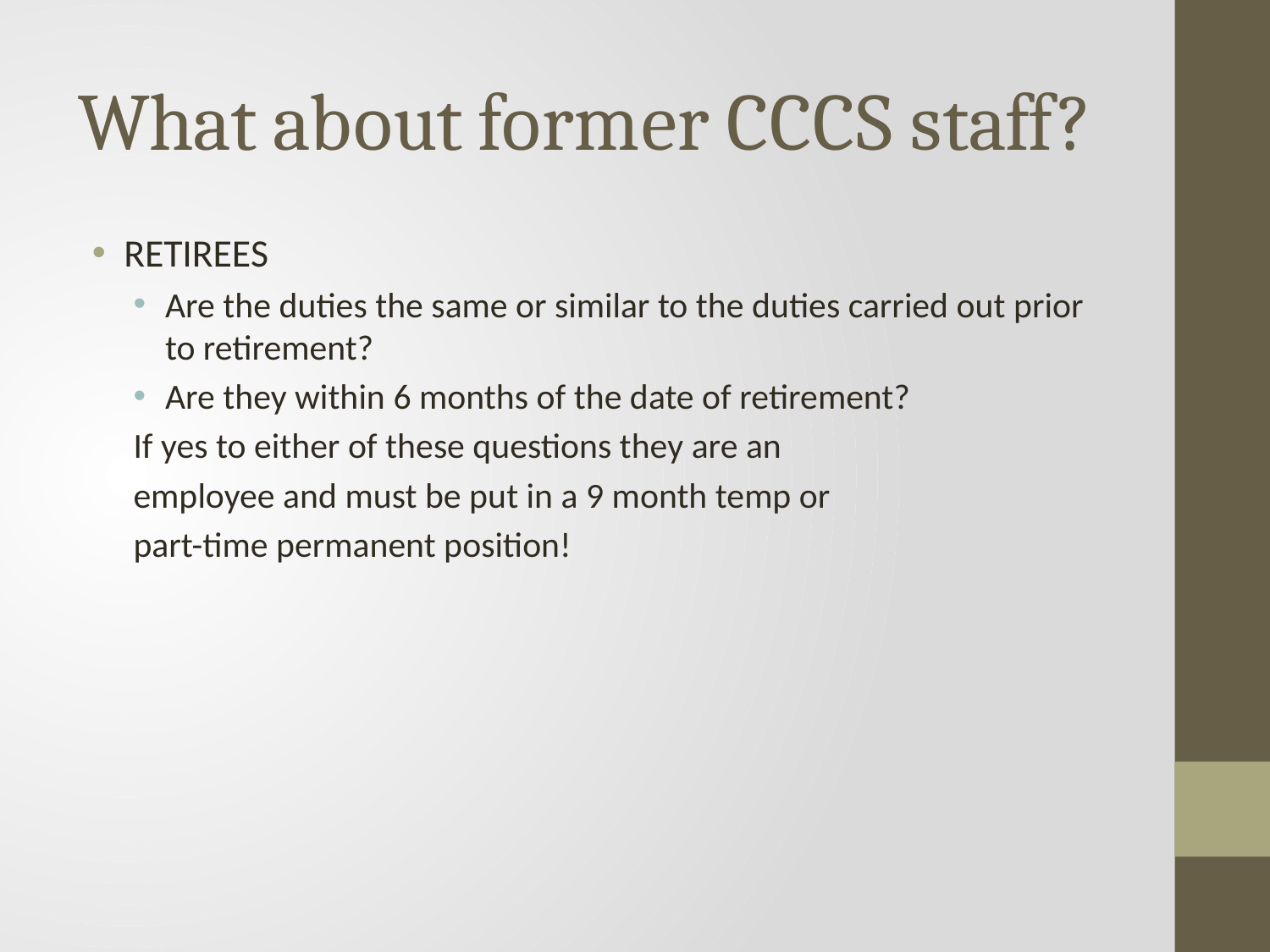

# What about former CCCS staff?
RETIREES
Are the duties the same or similar to the duties carried out prior to retirement?
Are they within 6 months of the date of retirement?
If yes to either of these questions they are an
employee and must be put in a 9 month temp or
part-time permanent position!